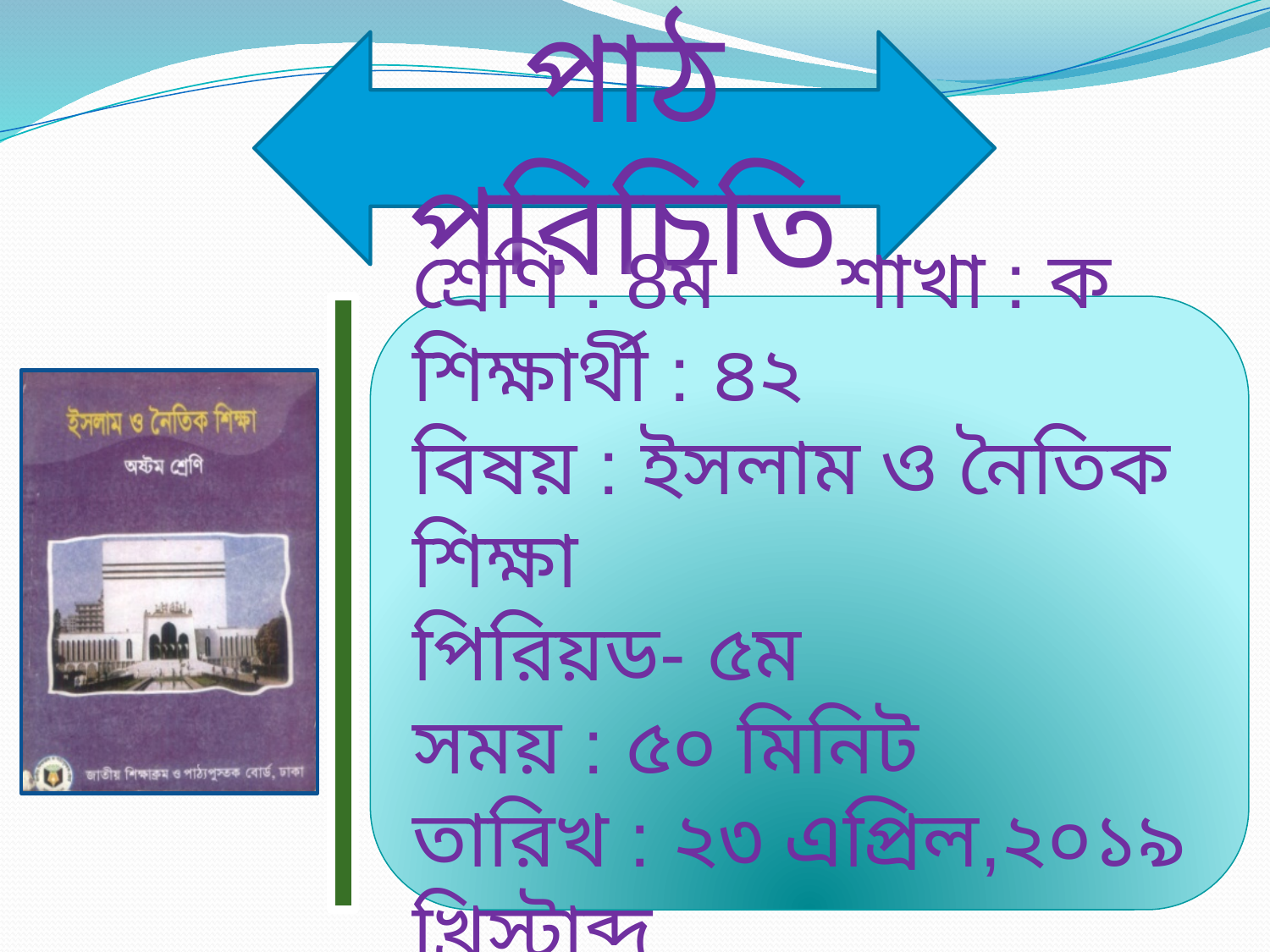

পাঠ পরিচিতি

শ্রেণি : 8ম      শাখা : ক
শিক্ষার্থী : ৪২
বিষয় : ইসলাম ও নৈতিক শিক্ষা
পিরিয়ড- ৫ম
সময় : ৫০ মিনিট
তারিখ : ২৩ এপ্রিল,২০১৯ খ্রিস্টাব্দ